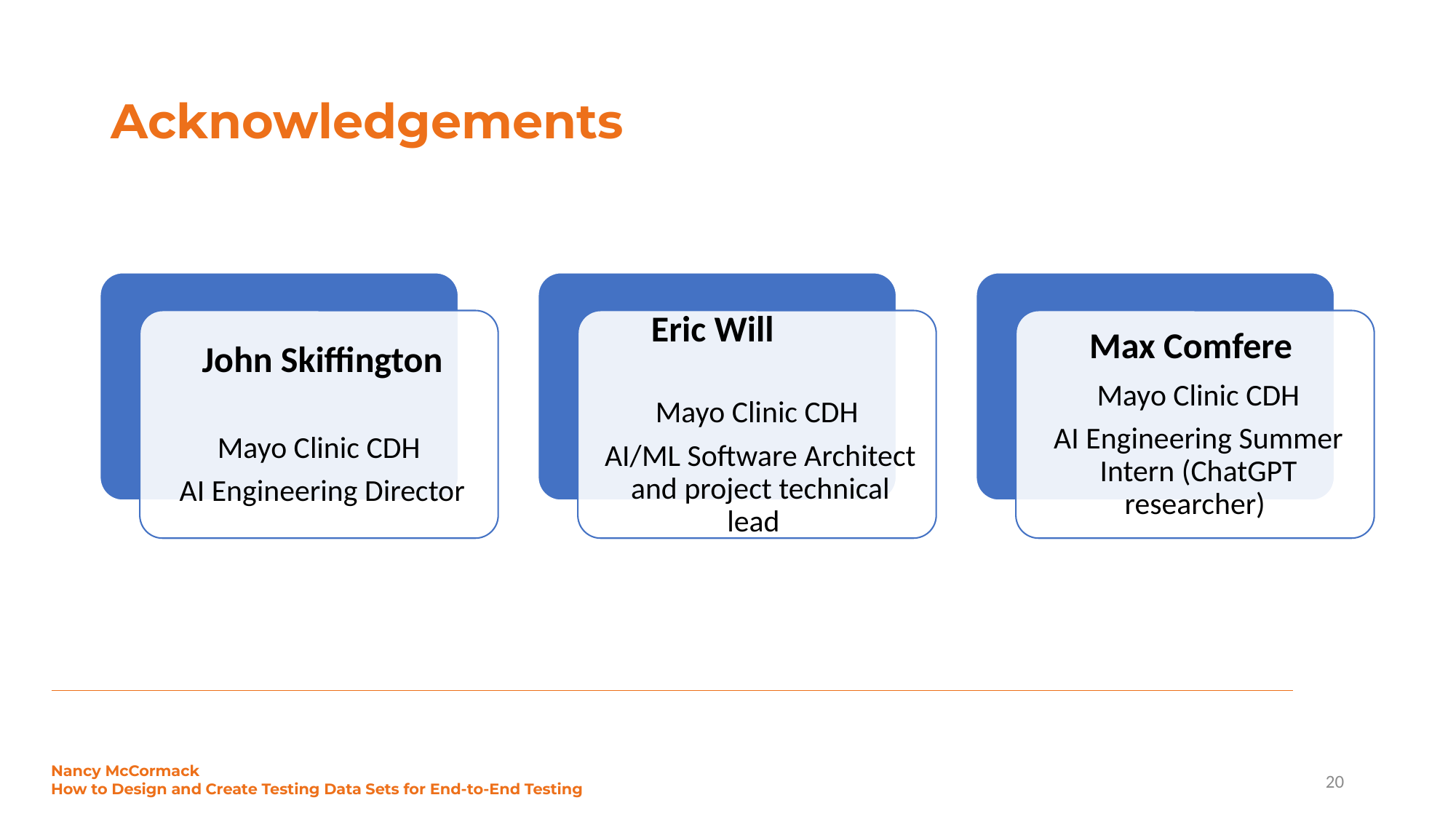

# Acknowledgements
John Skiffington
Mayo Clinic CDH
AI Engineering Director
Eric Will
Mayo Clinic CDH
AI/ML Software Architect and project technical lead
Max Comfere
Mayo Clinic CDH
AI Engineering Summer Intern (ChatGPT researcher)
Nancy McCormack
How to Design and Create Testing Data Sets for End-to-End Testing
20